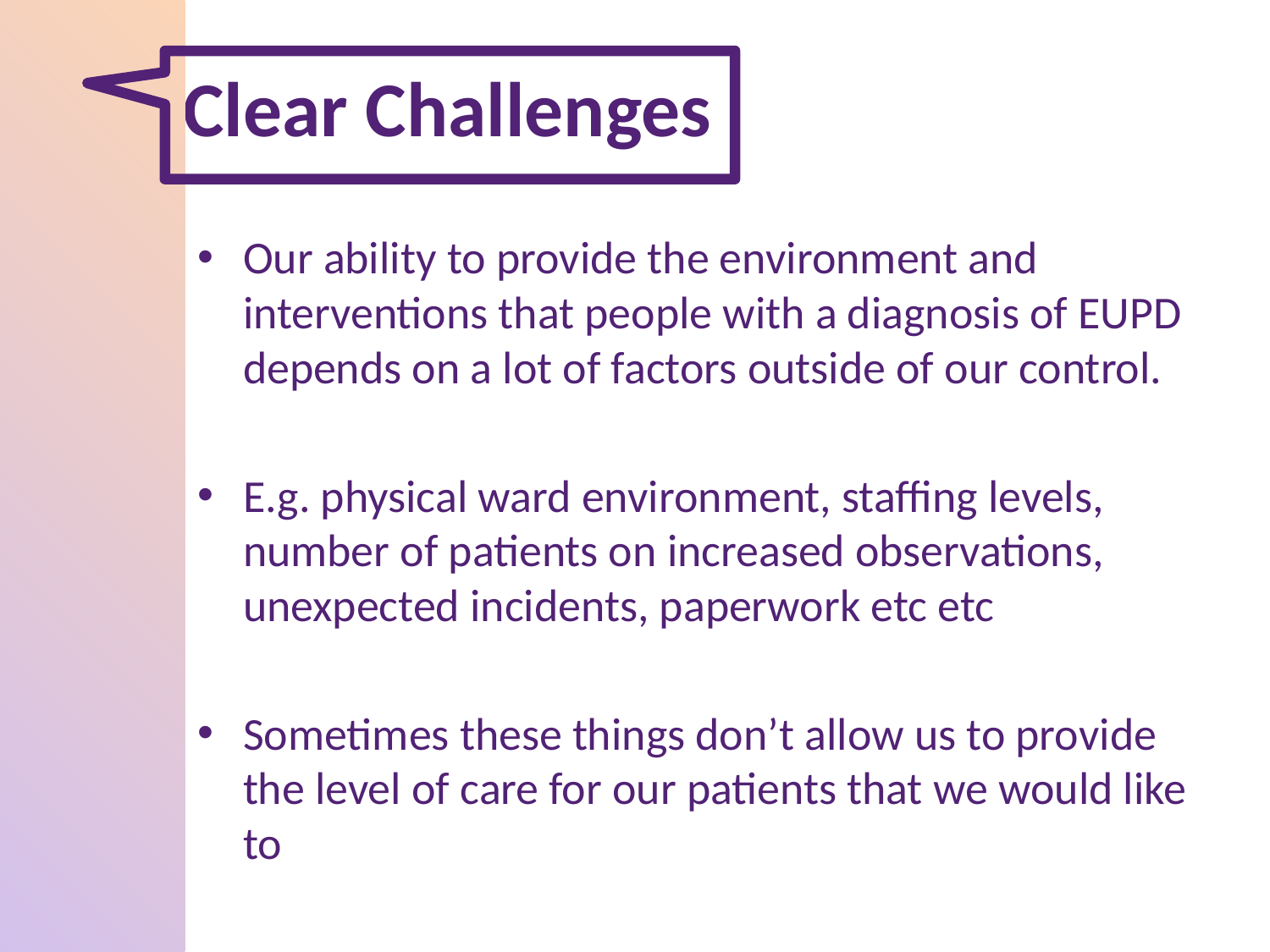

# Clear Challenges

Our ability to provide the environment and interventions that people with a diagnosis of EUPD depends on a lot of factors outside of our control.

E.g. physical ward environment, staffing levels, number of patients on increased observations, unexpected incidents, paperwork etc etc

Sometimes these things don’t allow us to provide the level of care for our patients that we would like to